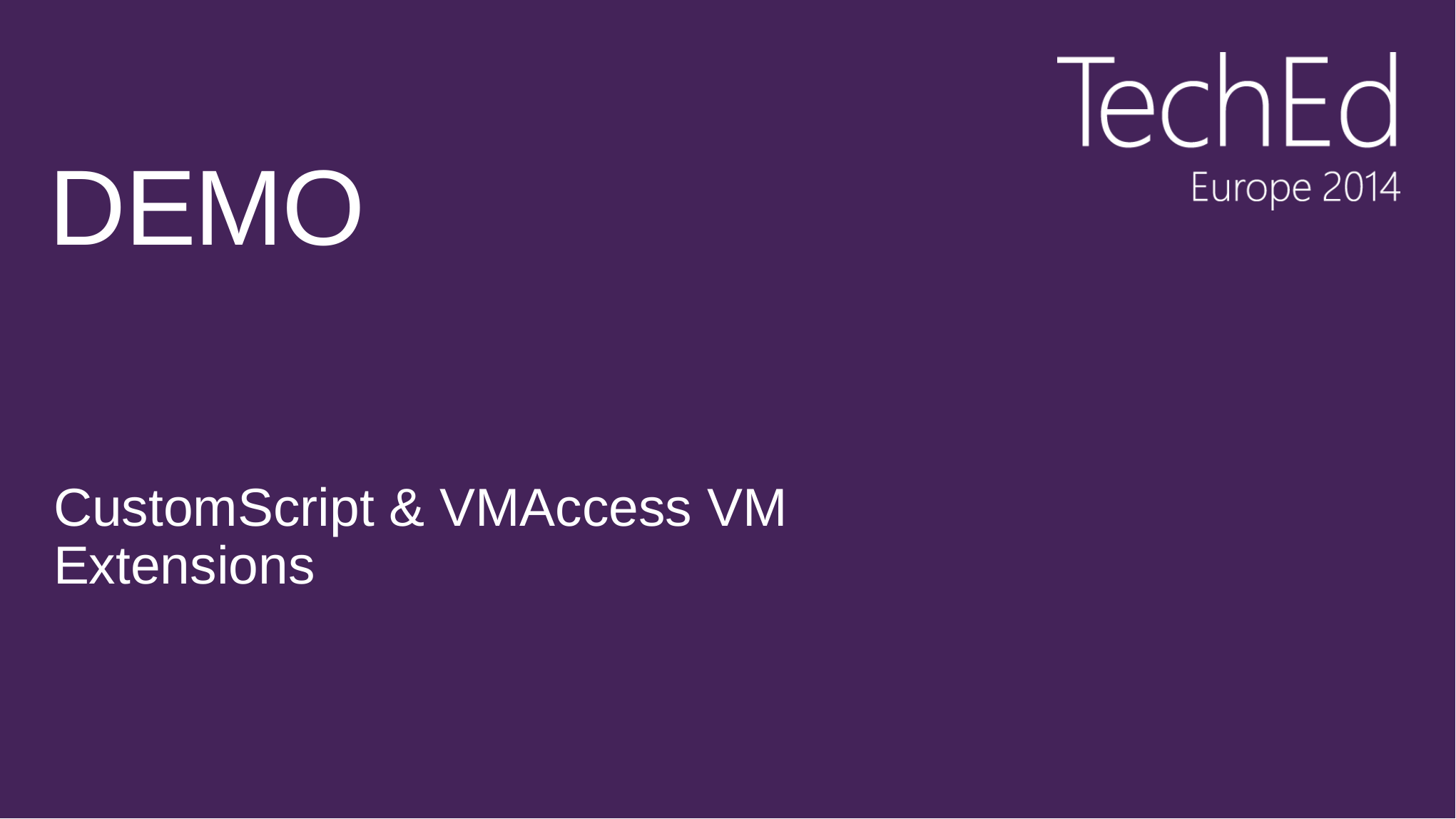

# DEMO
CustomScript & VMAccess VM Extensions